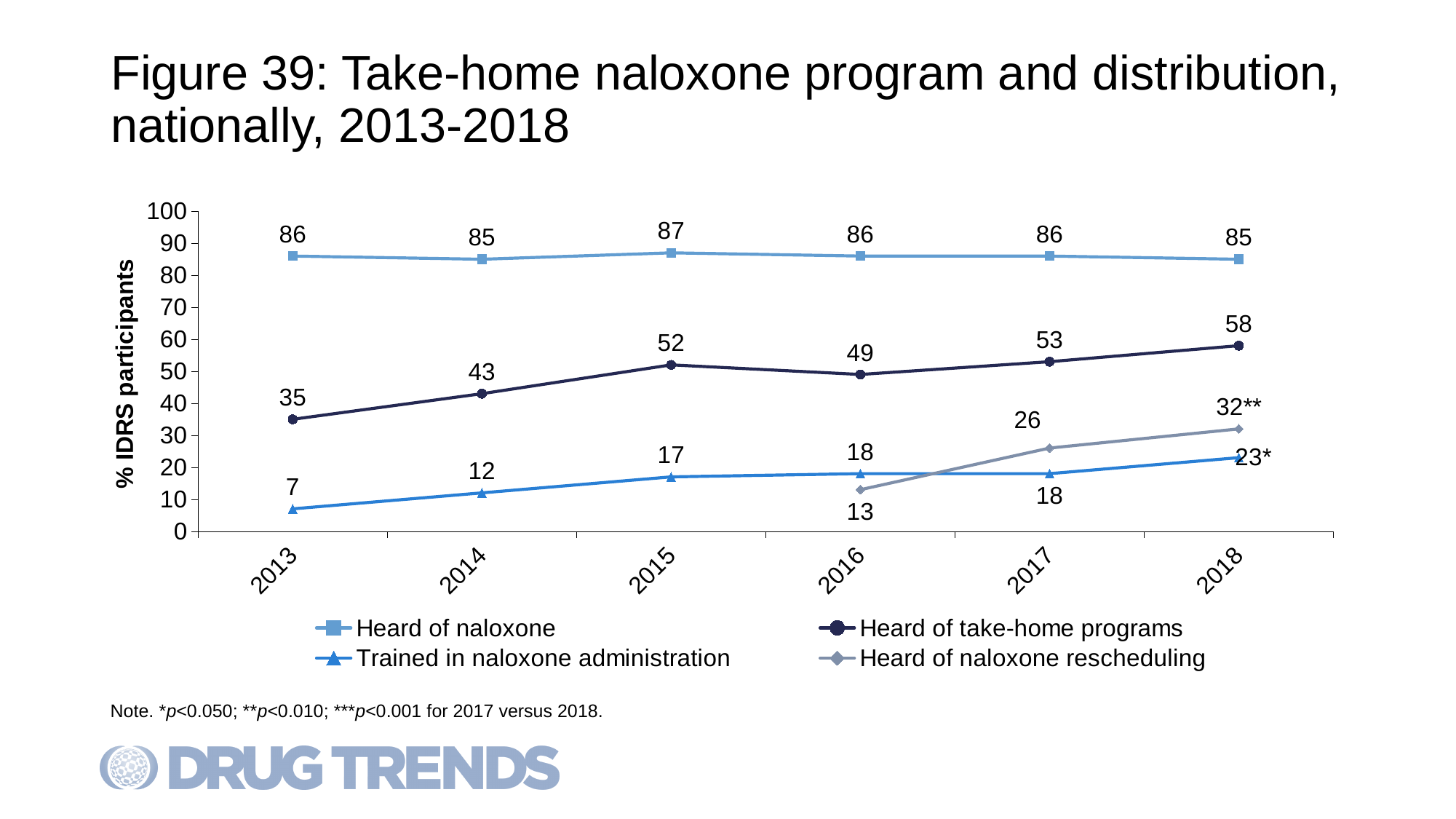

# Figure 39: Take-home naloxone program and distribution, nationally, 2013-2018

### Chart

| Category | Heard of naloxone | Heard of take-home programs | Trained in naloxone administration | Heard of naloxone rescheduling |
|---|---|---|---|---|
| 2013 | 86.0 | 35.0 | 7.0 | None |
| 2014 | 85.0 | 43.0 | 12.0 | None |
| 2015 | 87.0 | 52.0 | 17.0 | None |
| 2016 | 86.0 | 49.0 | 18.0 | 13.0 |
| 2017 | 86.0 | 53.0 | 18.0 | 26.0 |
| 2018 | 85.0 | 58.0 | 23.0 | 32.0 |
Note. *p<0.050; **p<0.010; ***p<0.001 for 2017 versus 2018.